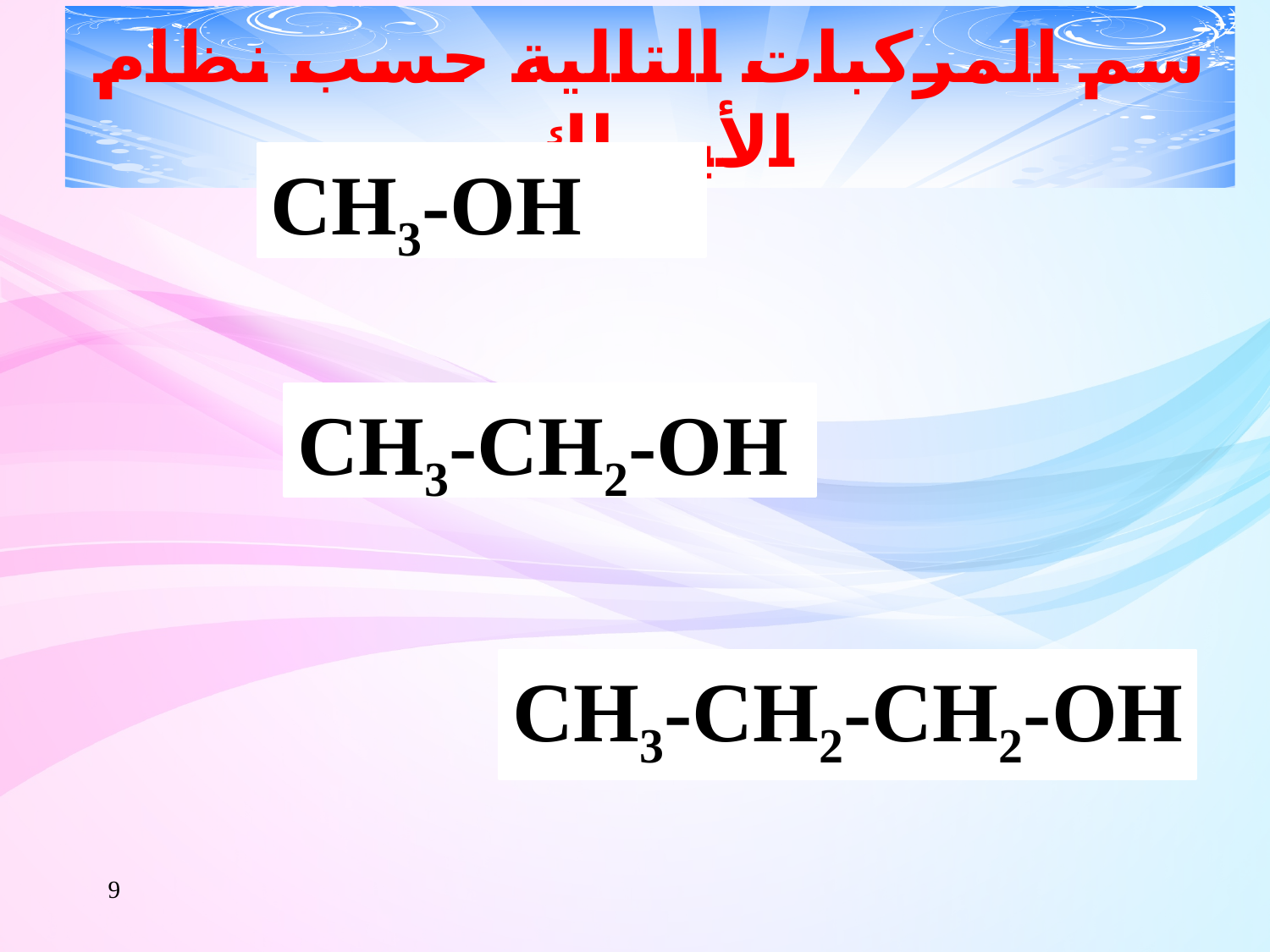

سم المركبات التالية حسب نظام الأيوباك
CH3-OH
CH3-CH2-OH
CH3-CH2-CH2-OH
9